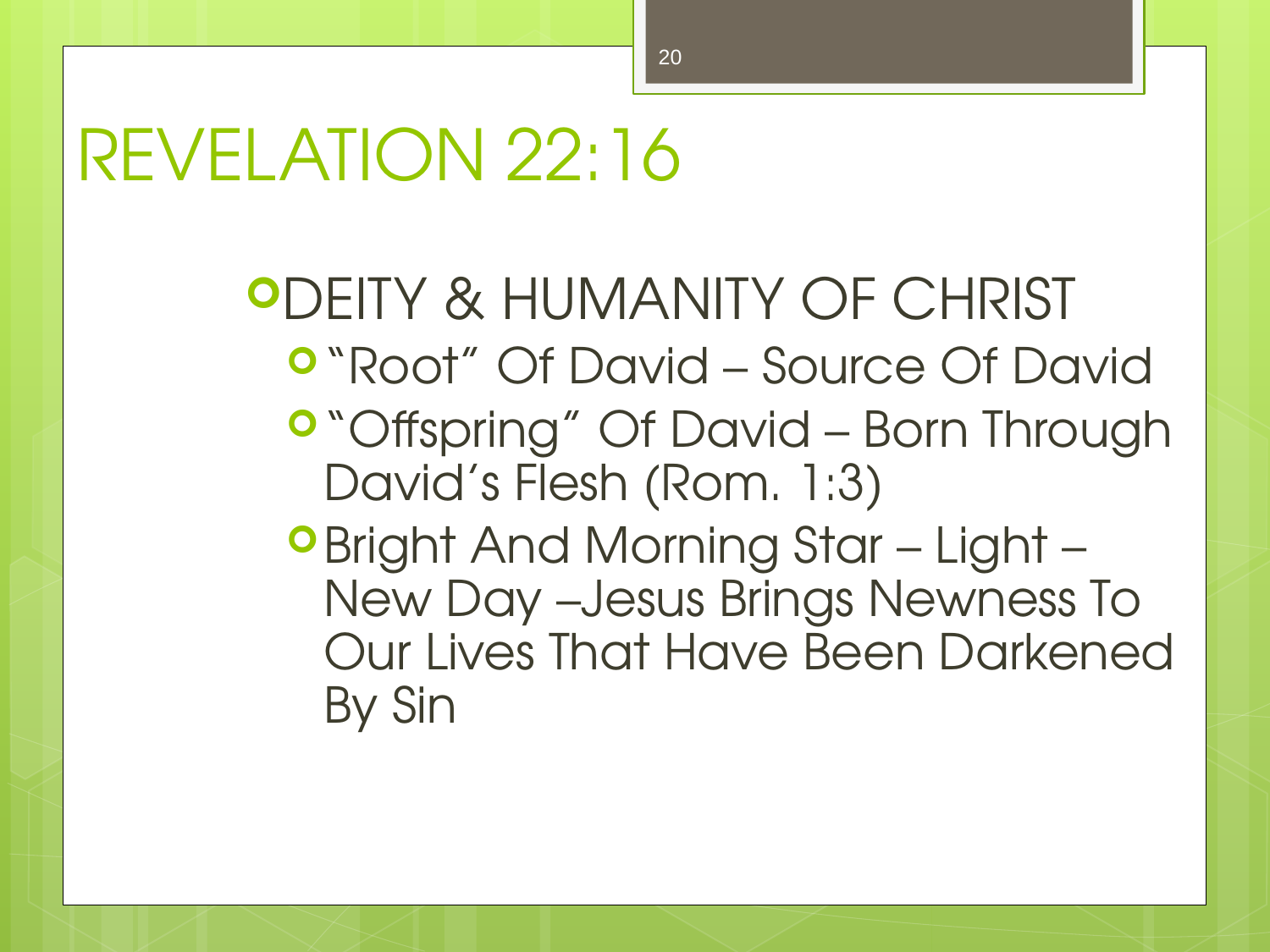

20
# REVELATION 22:16
DEITY & HUMANITY OF CHRIST
“Root” Of David – Source Of David
“Offspring” Of David – Born Through David’s Flesh (Rom. 1:3)
Bright And Morning Star – Light – New Day –Jesus Brings Newness To Our Lives That Have Been Darkened By Sin